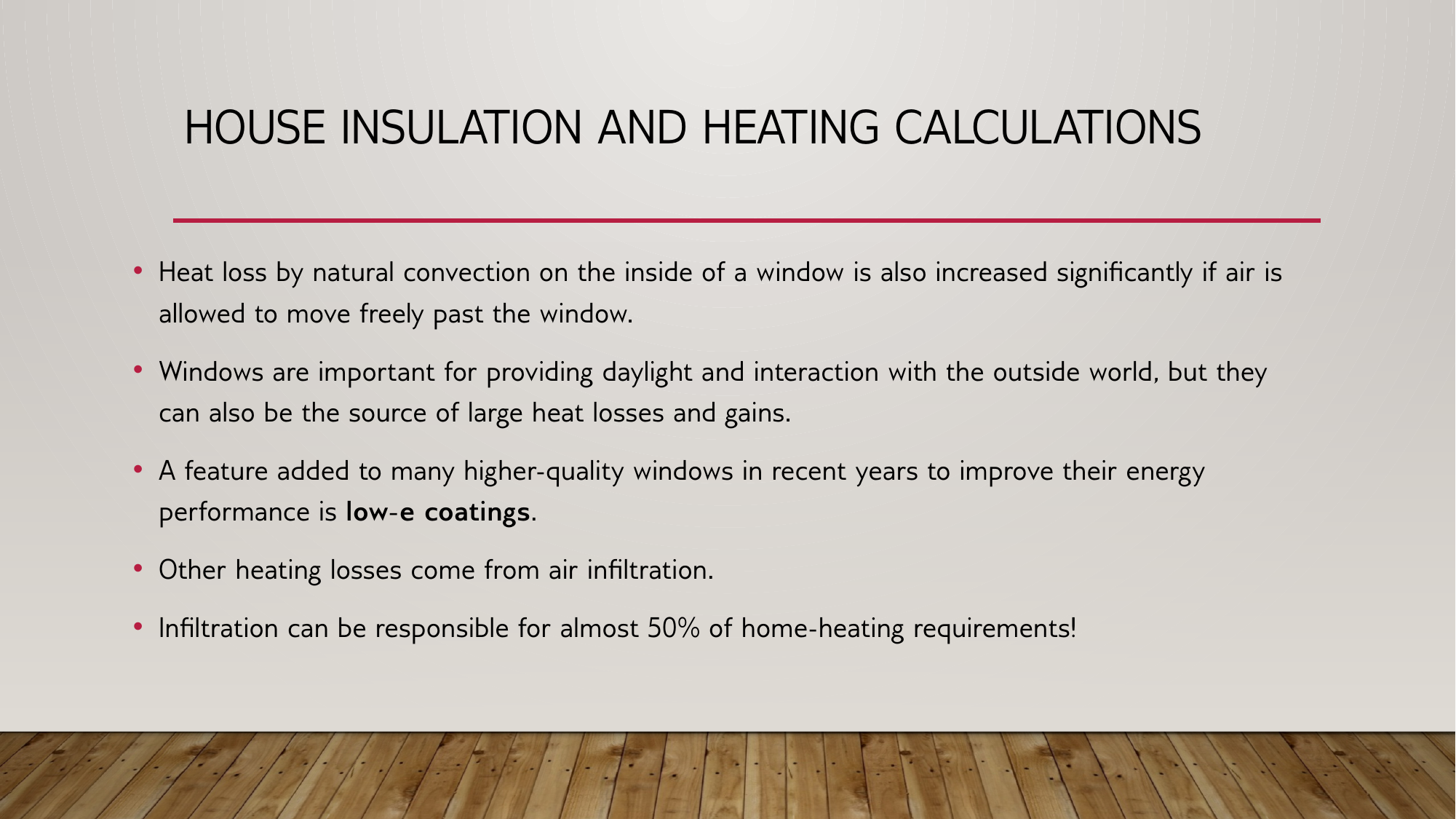

# House Insulation and Heating Calculations
Heat loss by natural convection on the inside of a window is also increased significantly if air is allowed to move freely past the window.
Windows are important for providing daylight and interaction with the outside world, but they can also be the source of large heat losses and gains.
A feature added to many higher-quality windows in recent years to improve their energy performance is low-e coatings.
Other heating losses come from air infiltration.
Infiltration can be responsible for almost 50% of home-heating requirements!